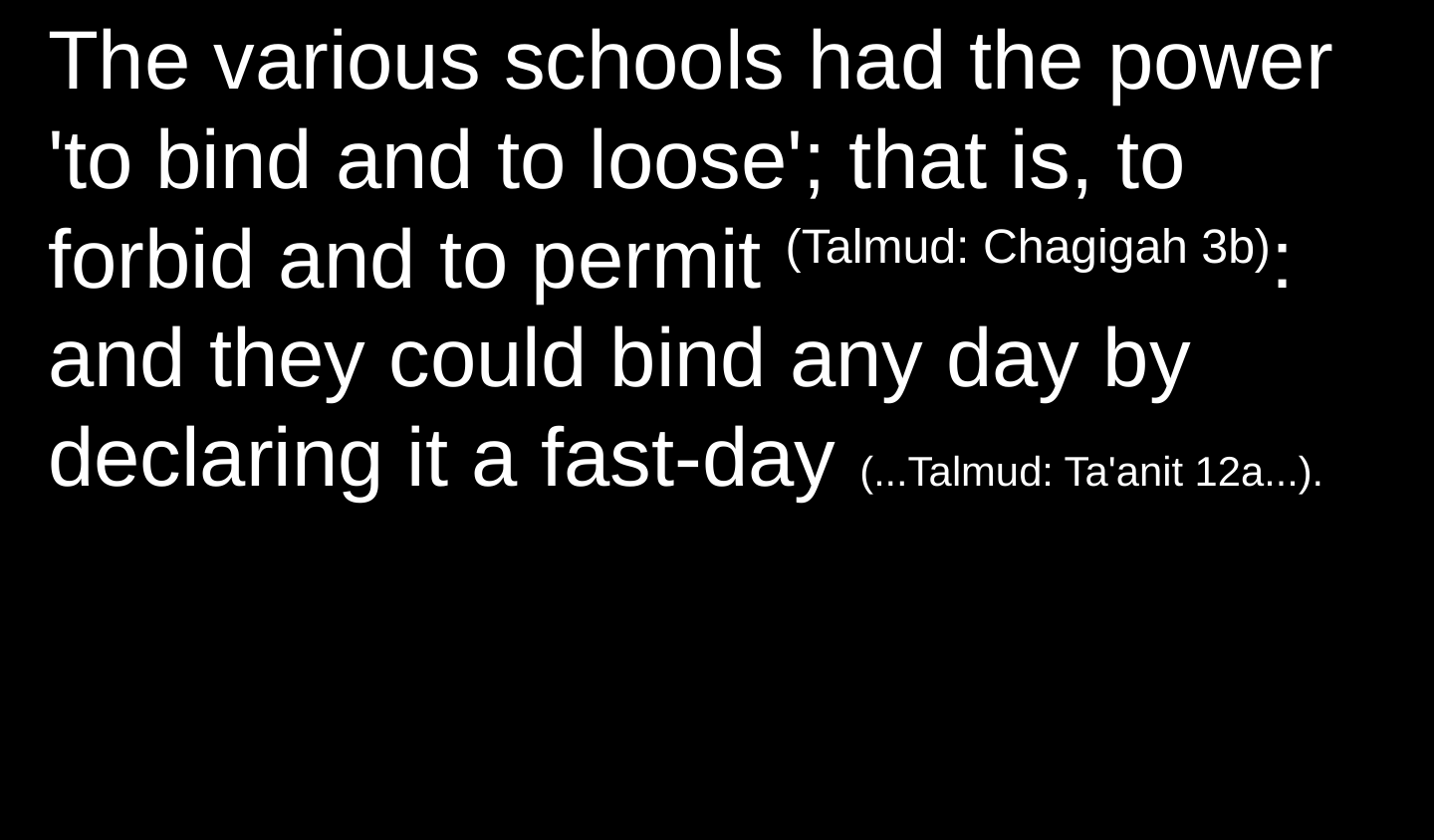

The various schools had the power 'to bind and to loose'; that is, to forbid and to permit (Talmud: Chagigah 3b): and they could bind any day by declaring it a fast-day (...Talmud: Ta'anit 12a...).